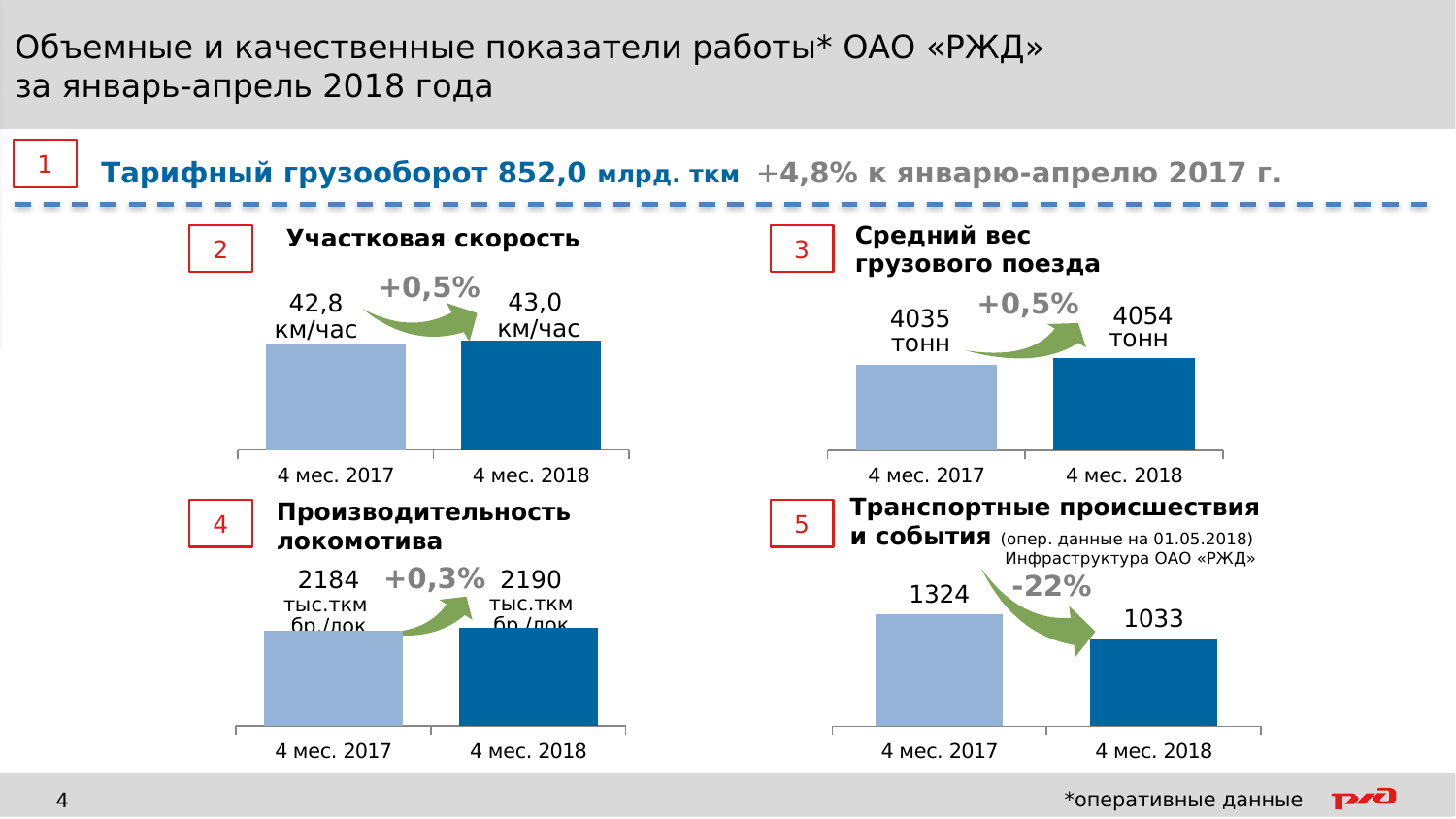

Объемные и качественные показатели работы* ОАО «РЖД»
за январь-апрель 2018 года
Тарифный грузооборот 852,0 млрд. ткм  +4,8% к январю-апрелю 2017 г.
1
Средний вес
грузового поезда
Участковая скорость

### Chart

| Category | Ряд 1 |
|---|---|
| 4 мес. 2017 | 4035.0 |
| 4 мес. 2018 | 4054.0 |
2
3
+0,5%

+0,5%

43,0
 км/час
42,8 км/час

### Chart

| Category | Ряд 1 |
|---|---|
| 4 мес. 2017 | 42.8 |
| 4 мес. 2018 | 43.0 |
Транспортные происшествия
и события (опер. данные на 01.05.2018)
Производительность
локомотива
4
5
Инфраструктура ОАО «РЖД»

### Chart

| Category | Ряд 1 |
|---|---|
| 4 мес. 2017 | 1324.0 |
| 4 мес. 2018 | 1033.0 |
+0,3%
2190
тыс.ткм бр./лок

### Chart

| Category | Ряд 1 |
|---|---|
| 4 мес. 2017 | 2184.0 |
| 4 мес. 2018 | 2190.0 |
2184
тыс.ткм
бр./лок
*оперативные данные